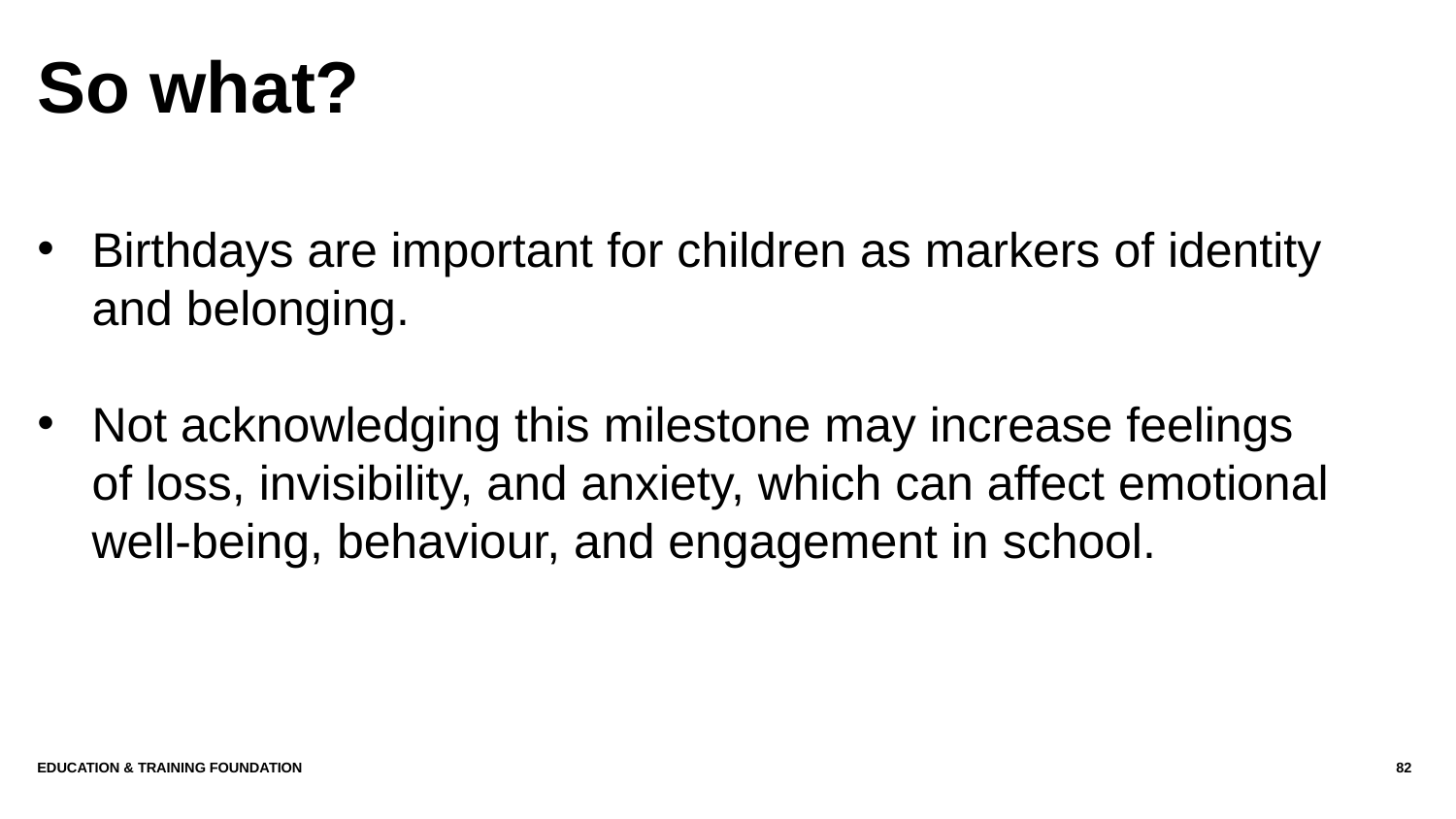

# So what?
Birthdays are important for children as markers of identity and belonging.

Not acknowledging this milestone may increase feelings of loss, invisibility, and anxiety, which can affect emotional well-being, behaviour, and engagement in school.
Education & Training Foundation
82